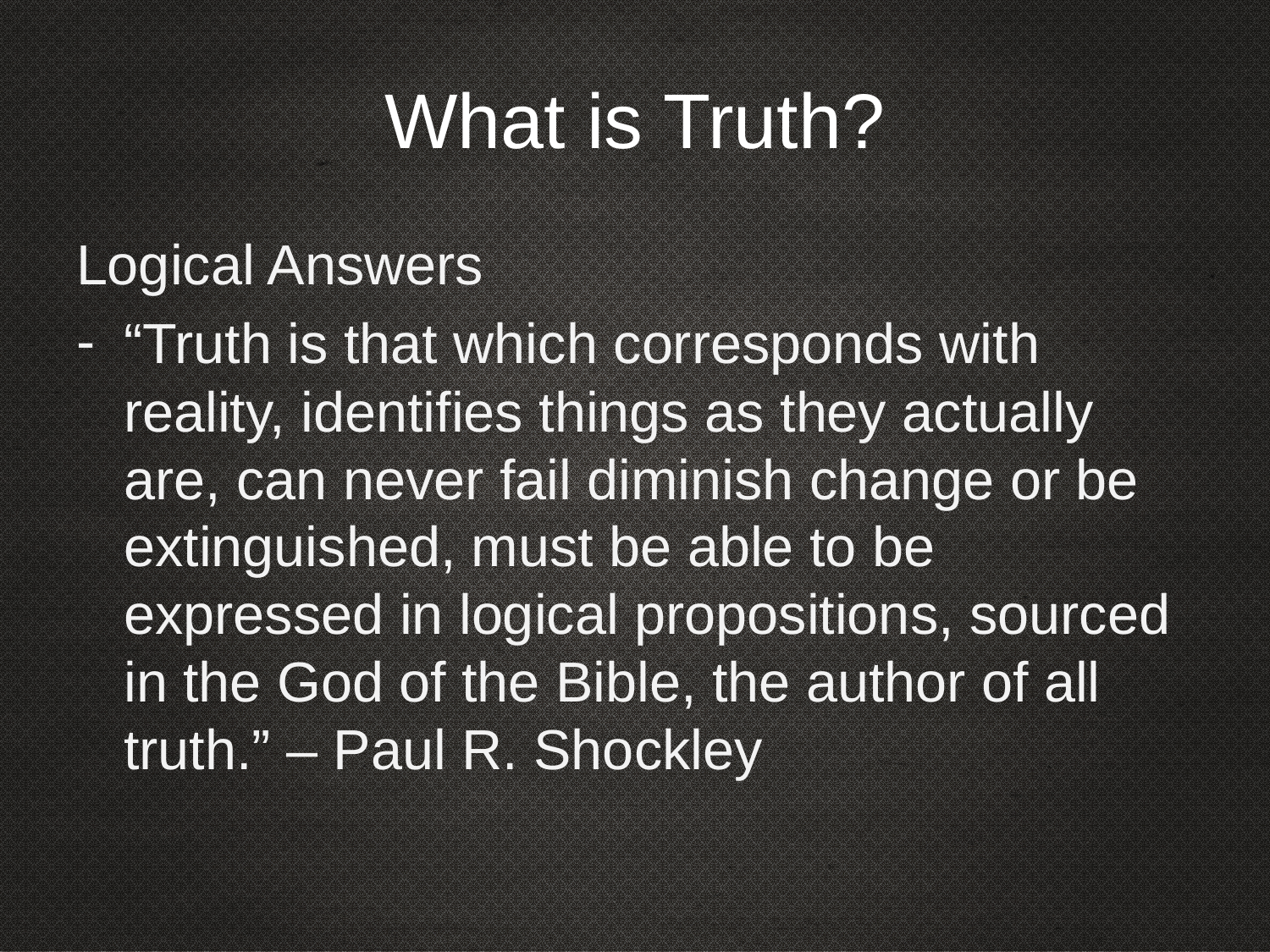

# What is Truth?
Logical Answers
“Truth is that which corresponds with reality, identifies things as they actually are, can never fail diminish change or be extinguished, must be able to be expressed in logical propositions, sourced in the God of the Bible, the author of all truth.” – Paul R. Shockley